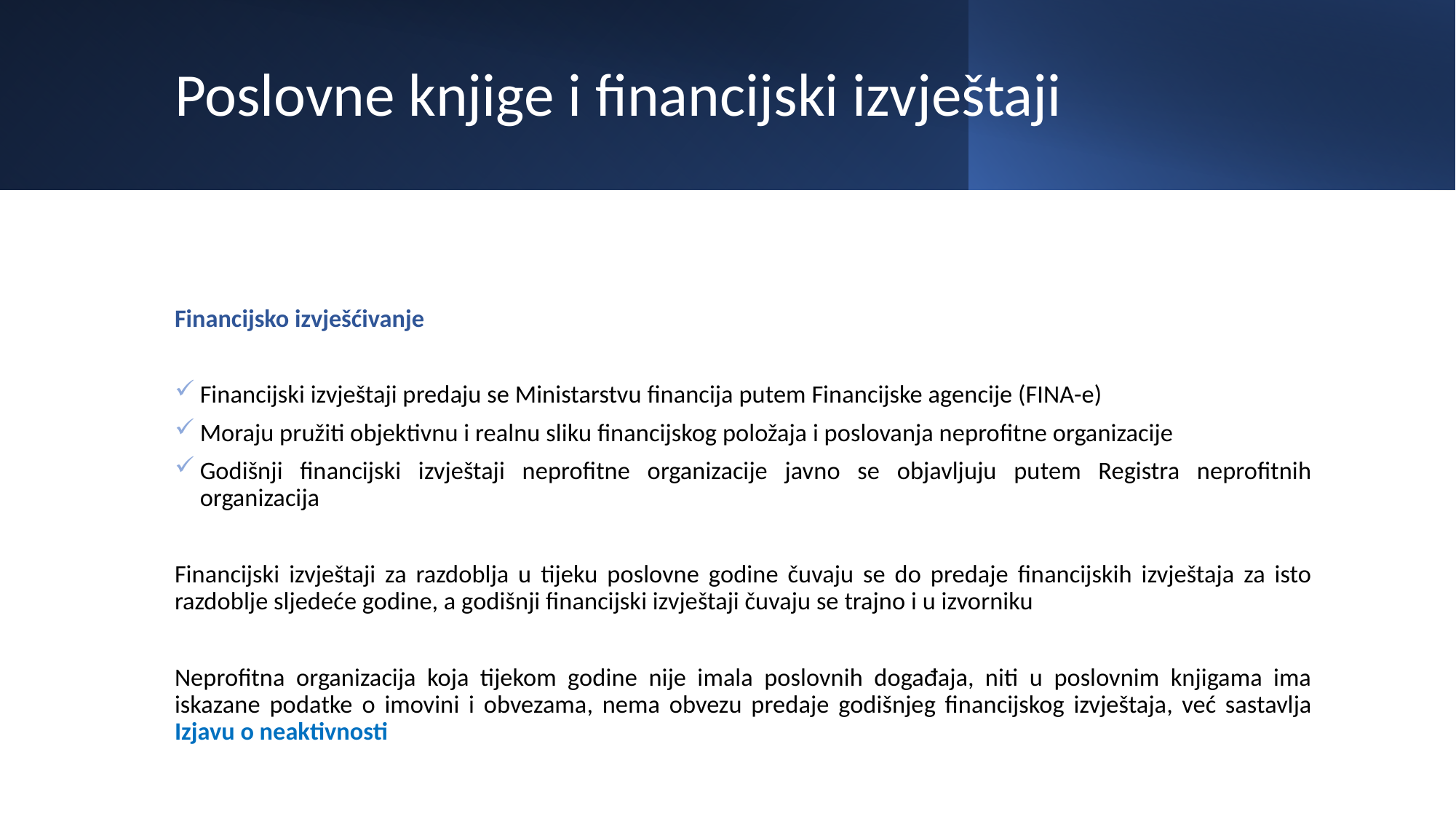

# Poslovne knjige i financijski izvještaji

Financijsko izvješćivanje

Financijski izvještaji predaju se Ministarstvu financija putem Financijske agencije (FINA-e)
Moraju pružiti objektivnu i realnu sliku financijskog položaja i poslovanja neprofitne organizacije
Godišnji financijski izvještaji neprofitne organizacije javno se objavljuju putem Registra neprofitnih organizacija

Financijski izvještaji za razdoblja u tijeku poslovne godine čuvaju se do predaje financijskih izvještaja za isto razdoblje sljedeće godine, a godišnji financijski izvještaji čuvaju se trajno i u izvorniku

Neprofitna organizacija koja tijekom godine nije imala poslovnih događaja, niti u poslovnim knjigama ima iskazane podatke o imovini i obvezama, nema obvezu predaje godišnjeg financijskog izvještaja, već sastavlja Izjavu o neaktivnosti